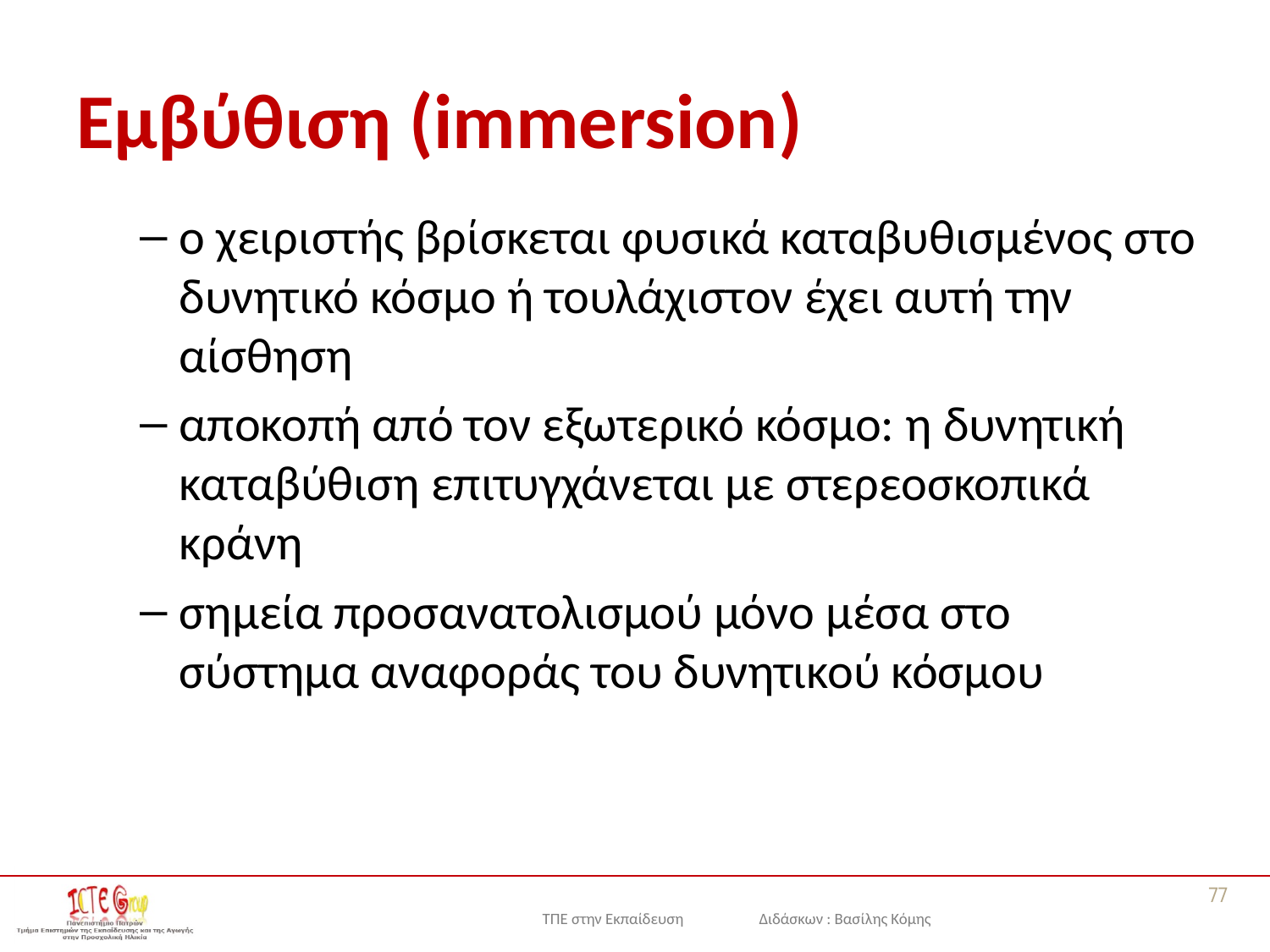

# Εμβύθιση (immersion)
ο χειριστής βρίσκεται φυσικά καταβυθισμένος στο δυνητικό κόσμο ή τουλάχιστον έχει αυτή την αίσθηση
αποκοπή από τον εξωτερικό κόσμο: η δυνητική καταβύθιση επιτυγχάνεται με στερεοσκοπικά κράνη
σημεία προσανατολισμού μόνο μέσα στο σύστημα αναφοράς του δυνητικού κόσμου
77